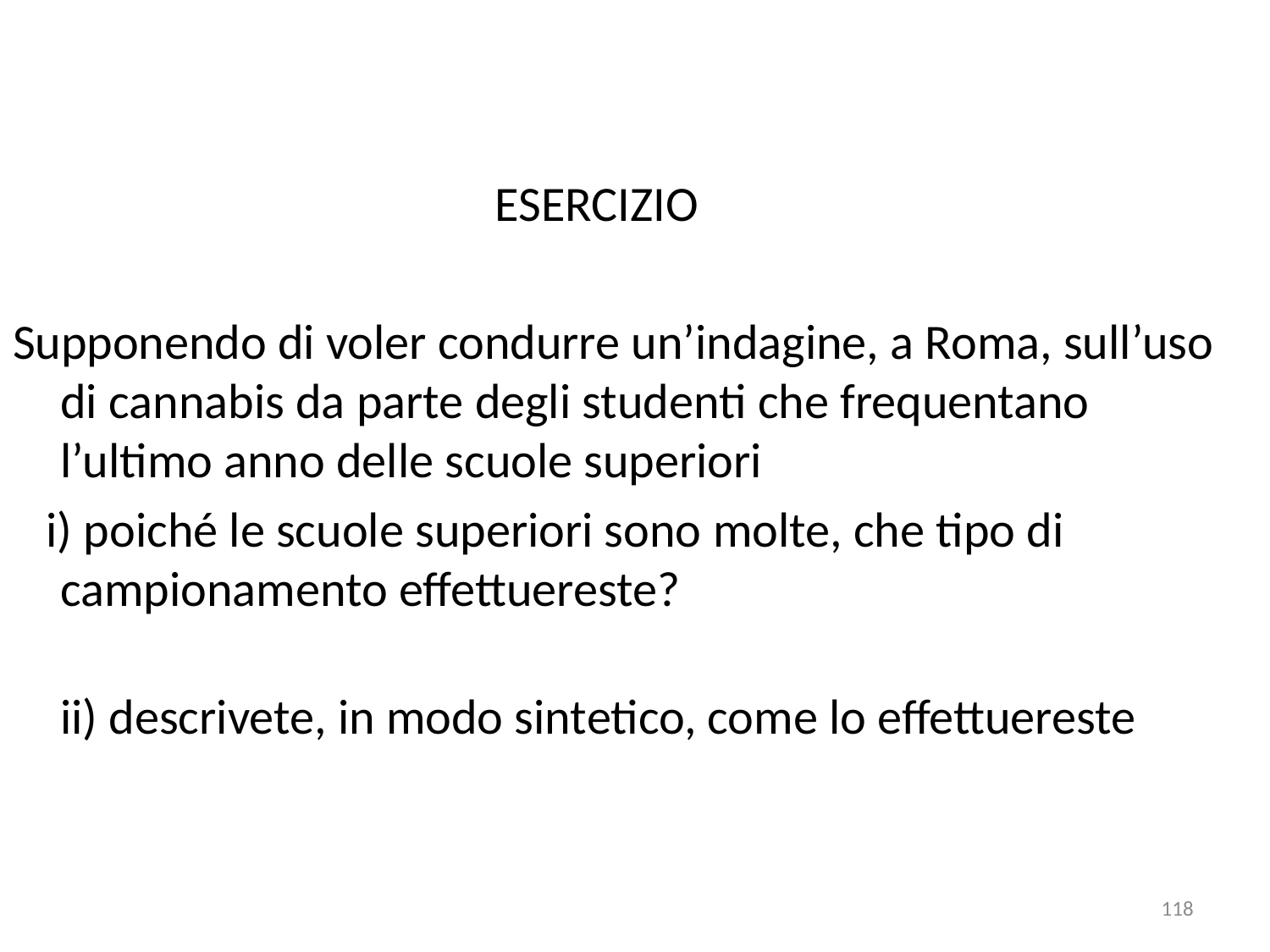

ESERCIZIO

Supponendo di voler condurre un’indagine, a Roma, sull’uso di cannabis da parte degli studenti che frequentano l’ultimo anno delle scuole superiori
   i) poiché le scuole superiori sono molte, che tipo di campionamento effettuereste?
ii) descrivete, in modo sintetico, come lo effettuereste

118